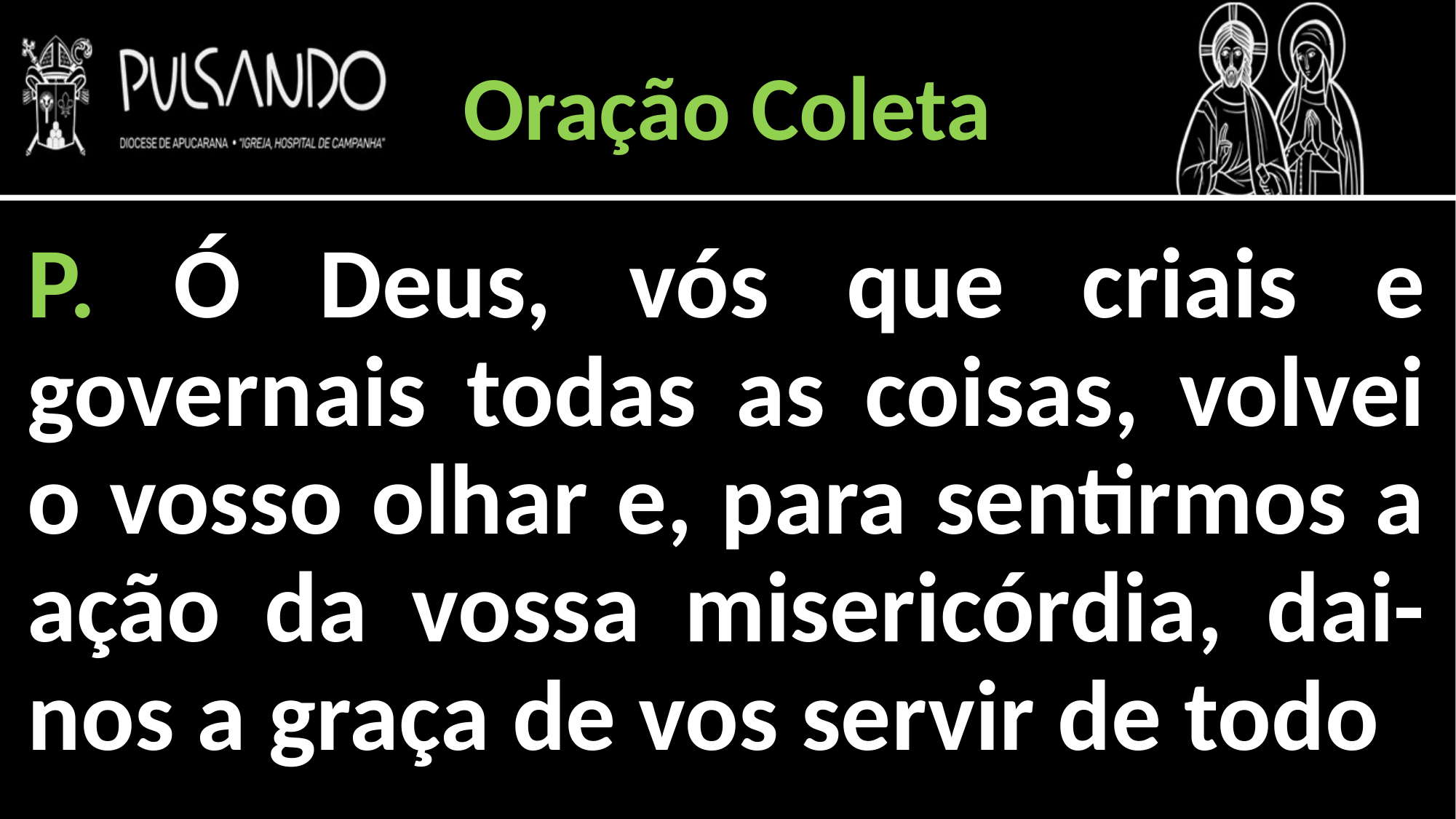

Oração Coleta
P. Ó Deus, vós que criais e governais todas as coisas, volvei o vosso olhar e, para sentirmos a ação da vossa misericórdia, dai-nos a graça de vos servir de todo